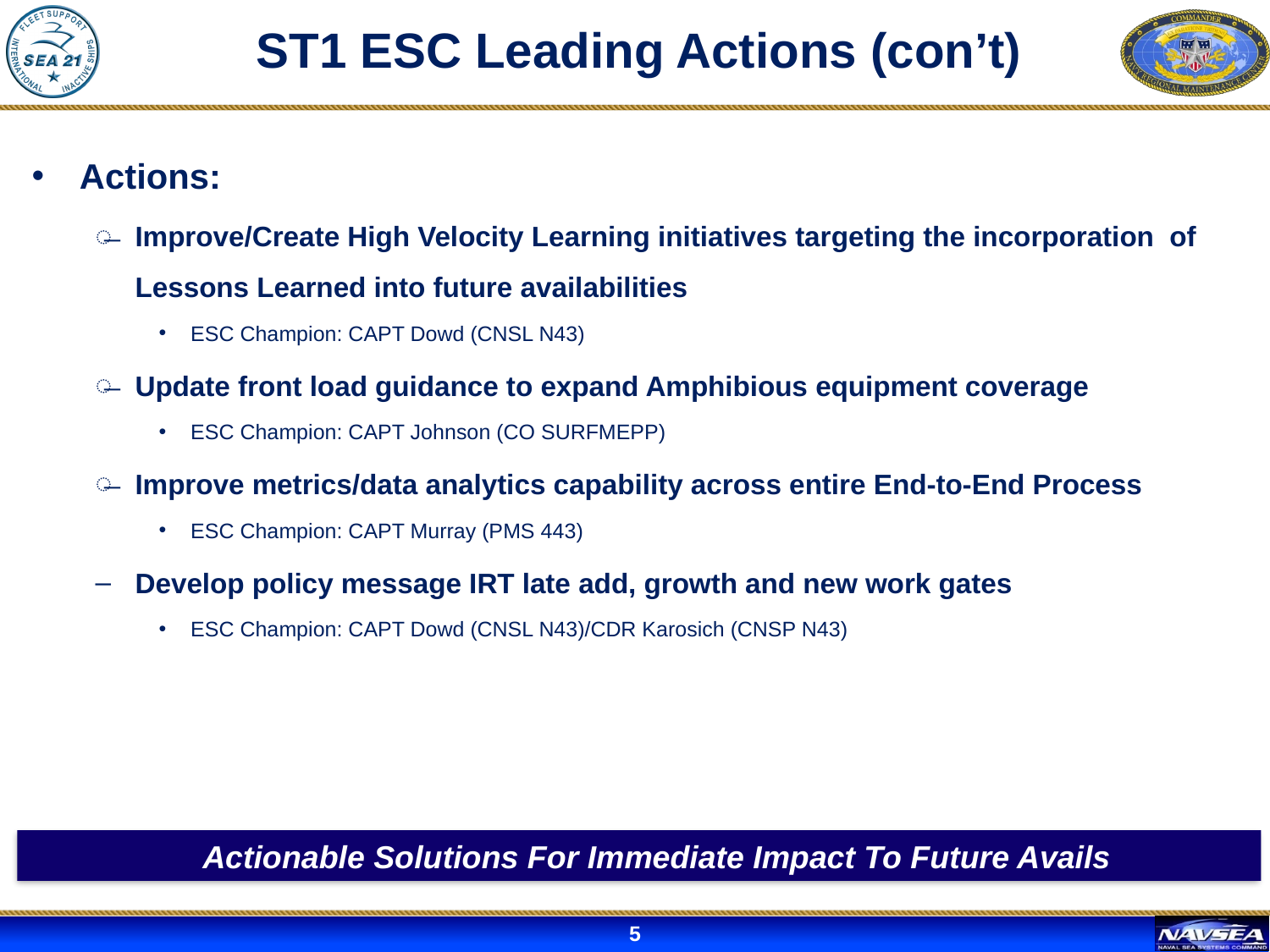

# ST1 ESC Leading Actions (con’t)
Actions:
Improve/Create High Velocity Learning initiatives targeting the incorporation  of Lessons Learned into future availabilities
ESC Champion: CAPT Dowd (CNSL N43)
Update front load guidance to expand Amphibious equipment coverage
ESC Champion: CAPT Johnson (CO SURFMEPP)
Improve metrics/data analytics capability across entire End-to-End Process
ESC Champion: CAPT Murray (PMS 443)
Develop policy message IRT late add, growth and new work gates
ESC Champion: CAPT Dowd (CNSL N43)/CDR Karosich (CNSP N43)

    Actionable Solutions For Immediate Impact To Future Avails